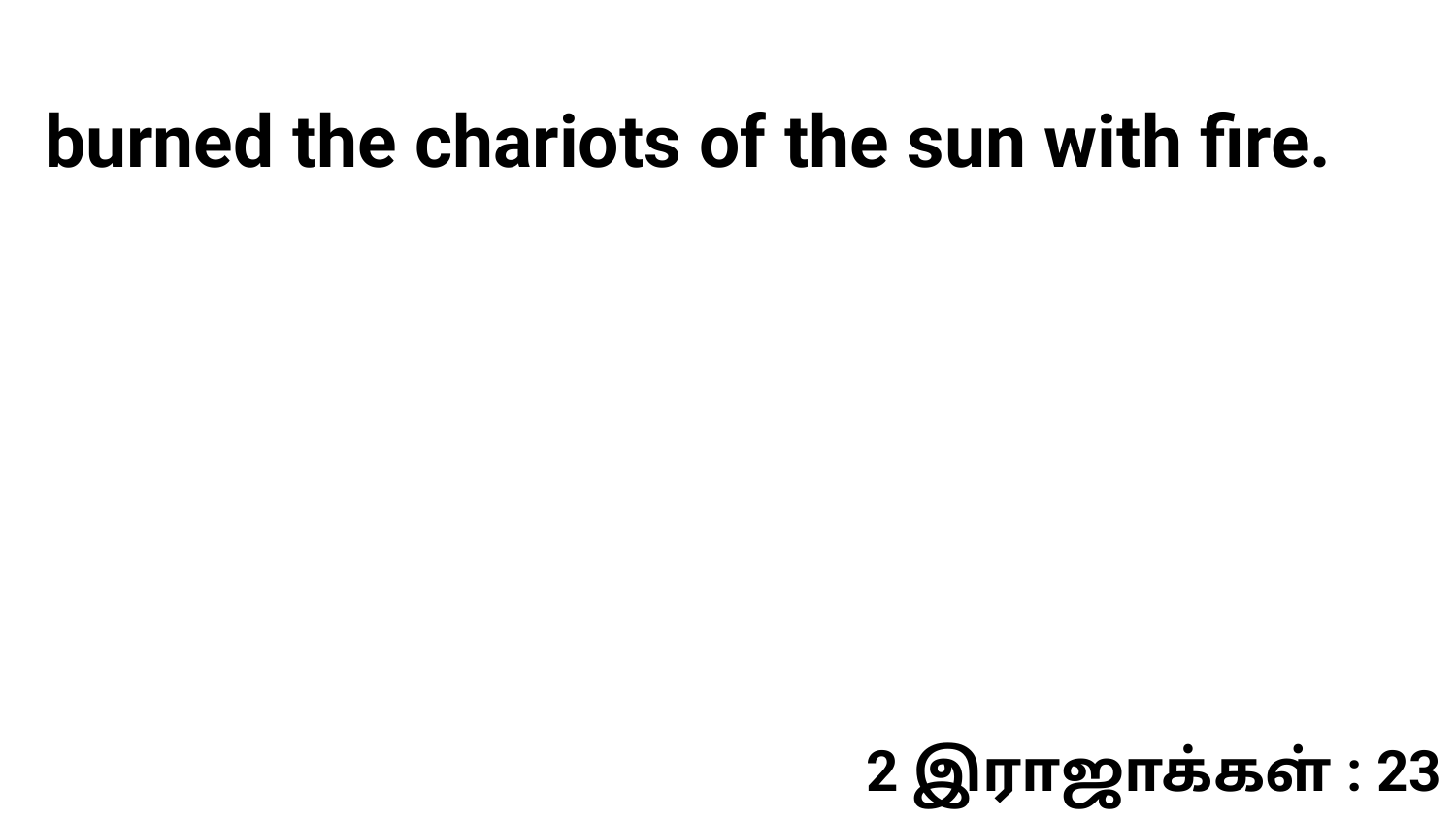

burned the chariots of the sun with fire.
2 இராஜாக்கள் : 23